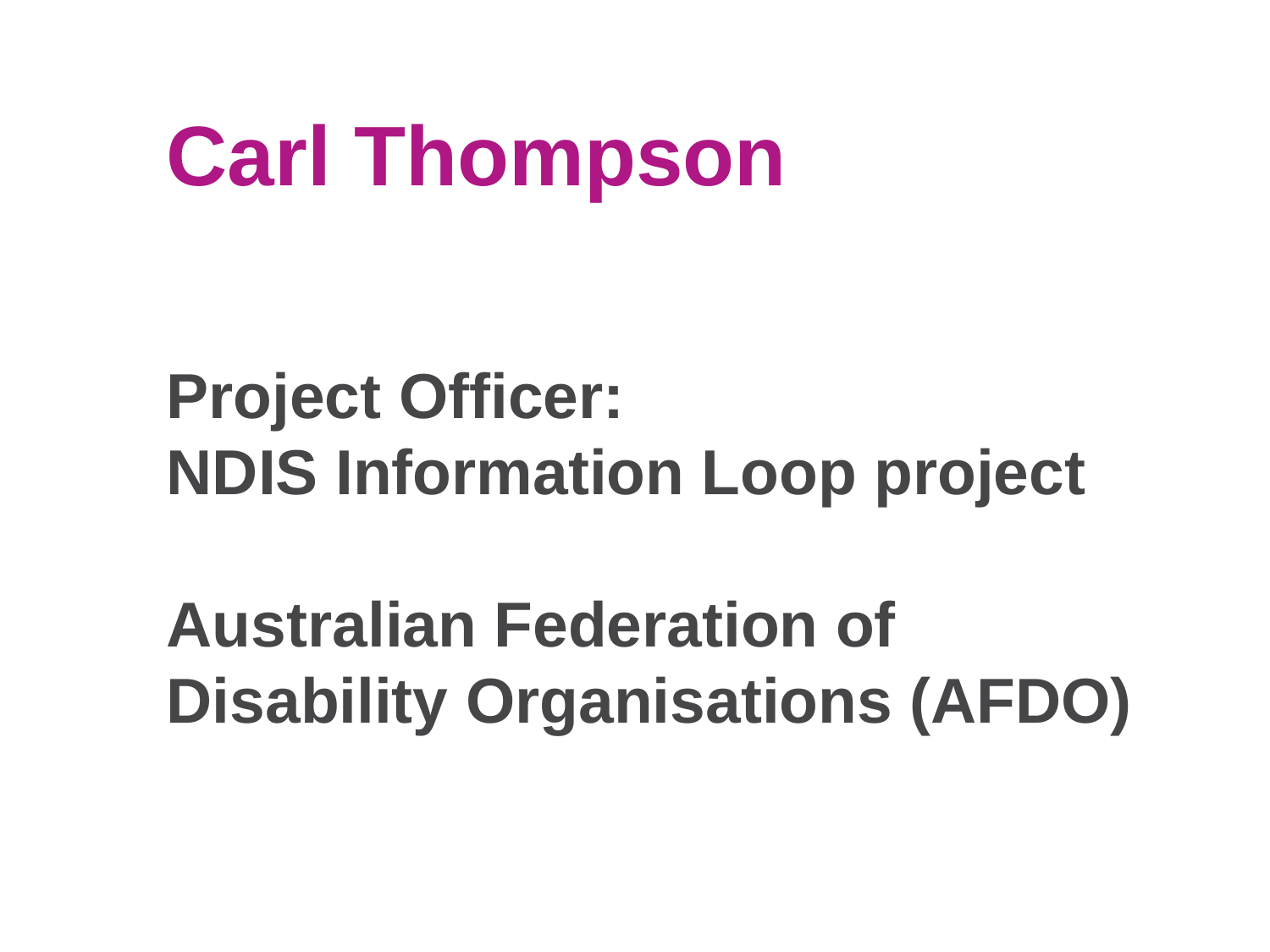

Carl Thompson

Project Officer:
NDIS Information Loop project

Australian Federation of Disability Organisations (AFDO)